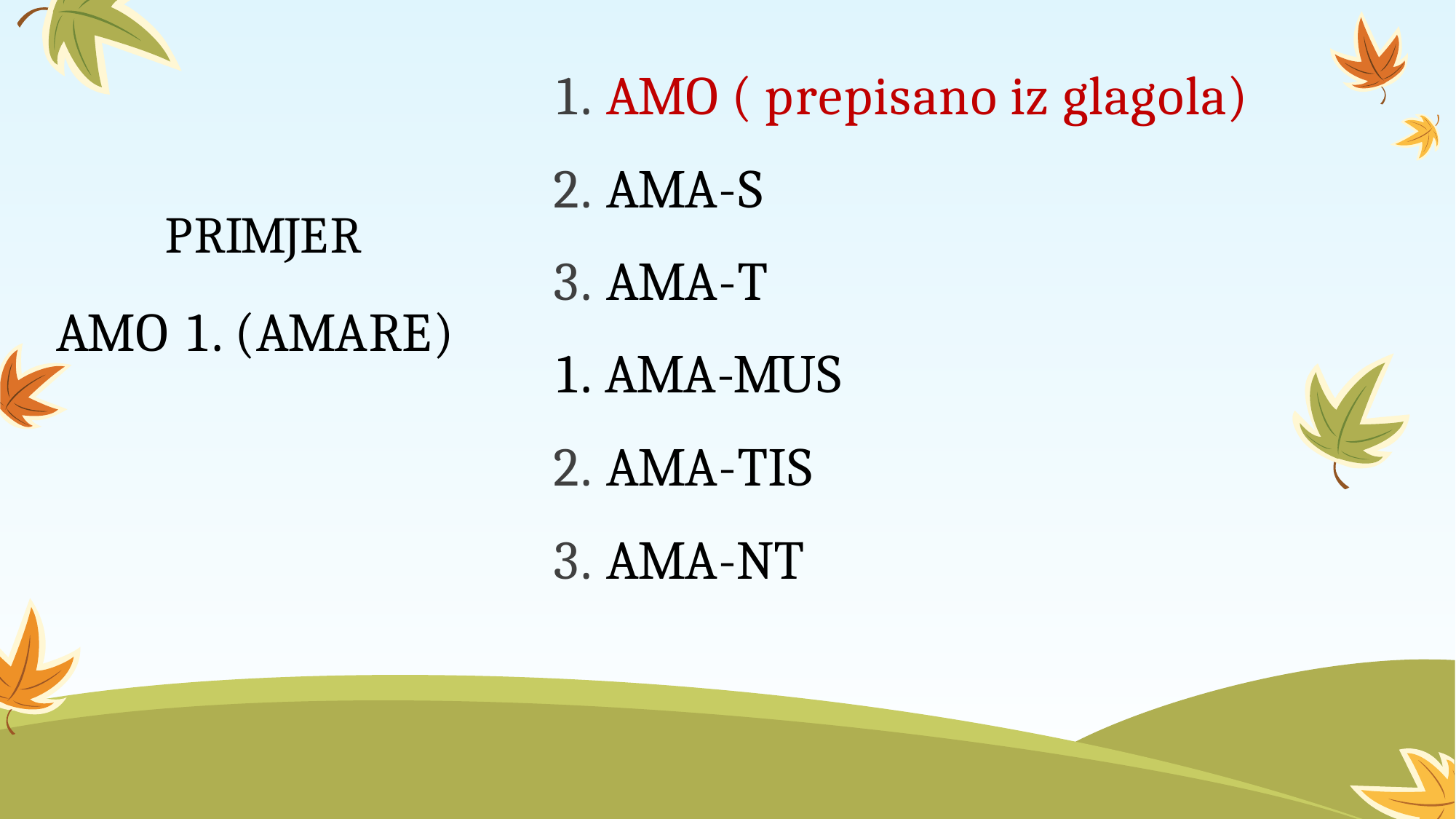

AMO ( prepisano iz glagola)
AMA-S
AMA-T
1. AMA-MUS
AMA-TIS
AMA-NT
# PRIMJER
AMO 1. (AMARE)